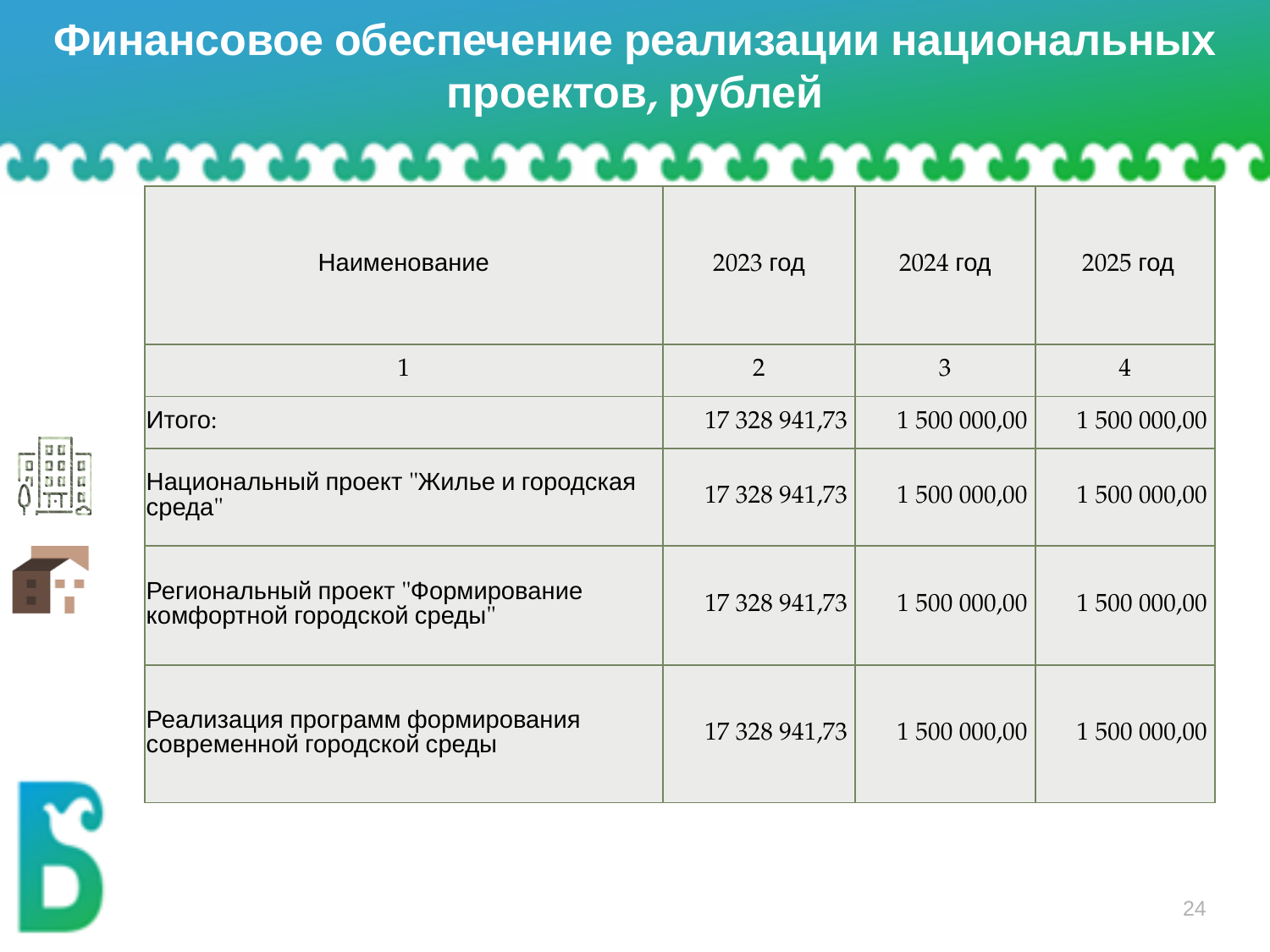

Финансовое обеспечение реализации национальных проектов, рублей
| Наименование | 2023 год | 2024 год | 2025 год |
| --- | --- | --- | --- |
| 1 | 2 | 3 | 4 |
| Итого: | 17 328 941,73 | 1 500 000,00 | 1 500 000,00 |
| Национальный проект "Жилье и городская среда" | 17 328 941,73 | 1 500 000,00 | 1 500 000,00 |
| Региональный проект "Формирование комфортной городской среды" | 17 328 941,73 | 1 500 000,00 | 1 500 000,00 |
| Реализация программ формирования современной городской среды | 17 328 941,73 | 1 500 000,00 | 1 500 000,00 |

24